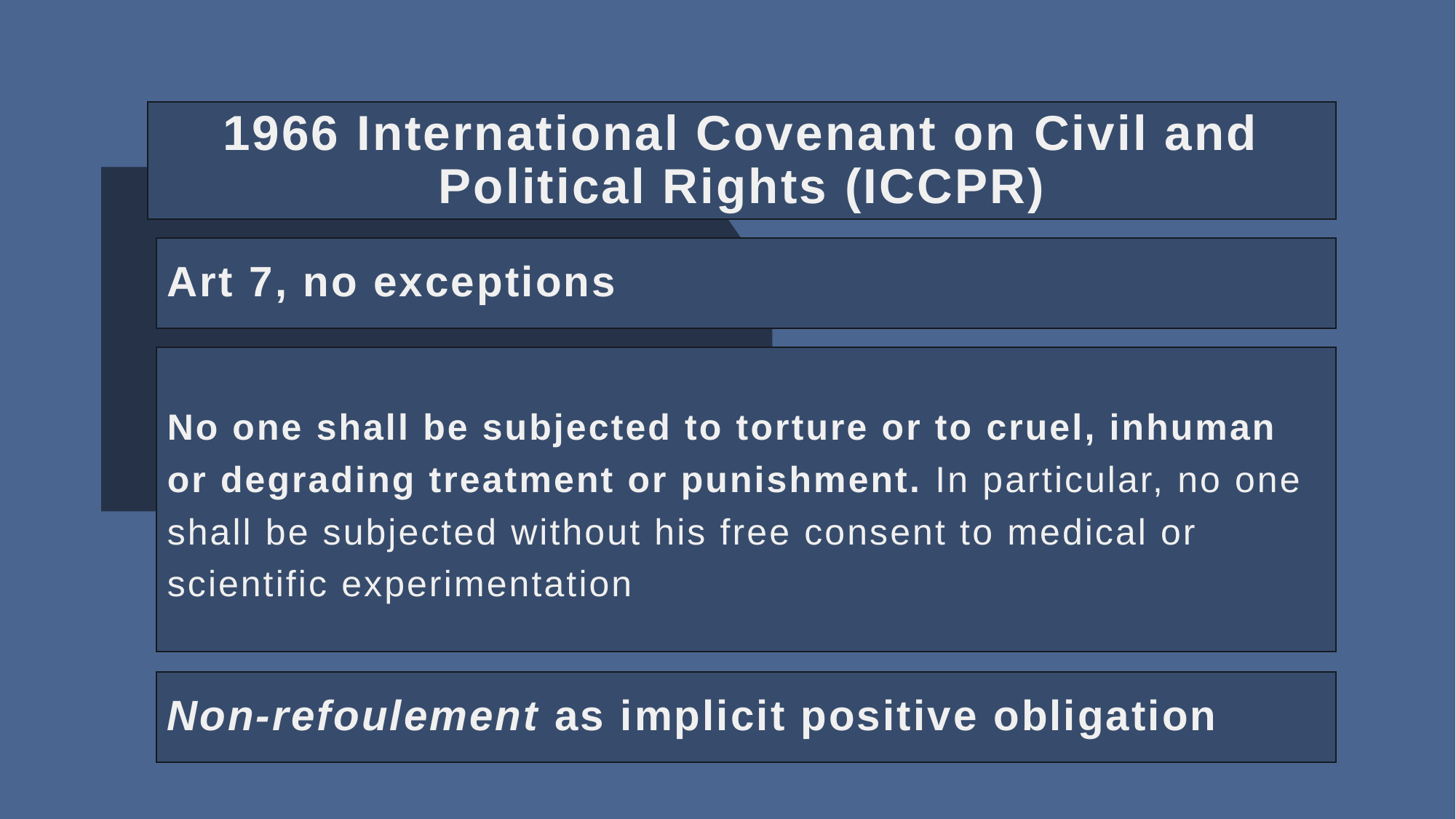

1966 International Covenant on Civil and Political Rights (ICCPR)
Art 7, no exceptions
No one shall be subjected to torture or to cruel, inhuman or degrading treatment or punishment. In particular, no one shall be subjected without his free consent to medical or scientific experimentation
Non-refoulement as implicit positive obligation